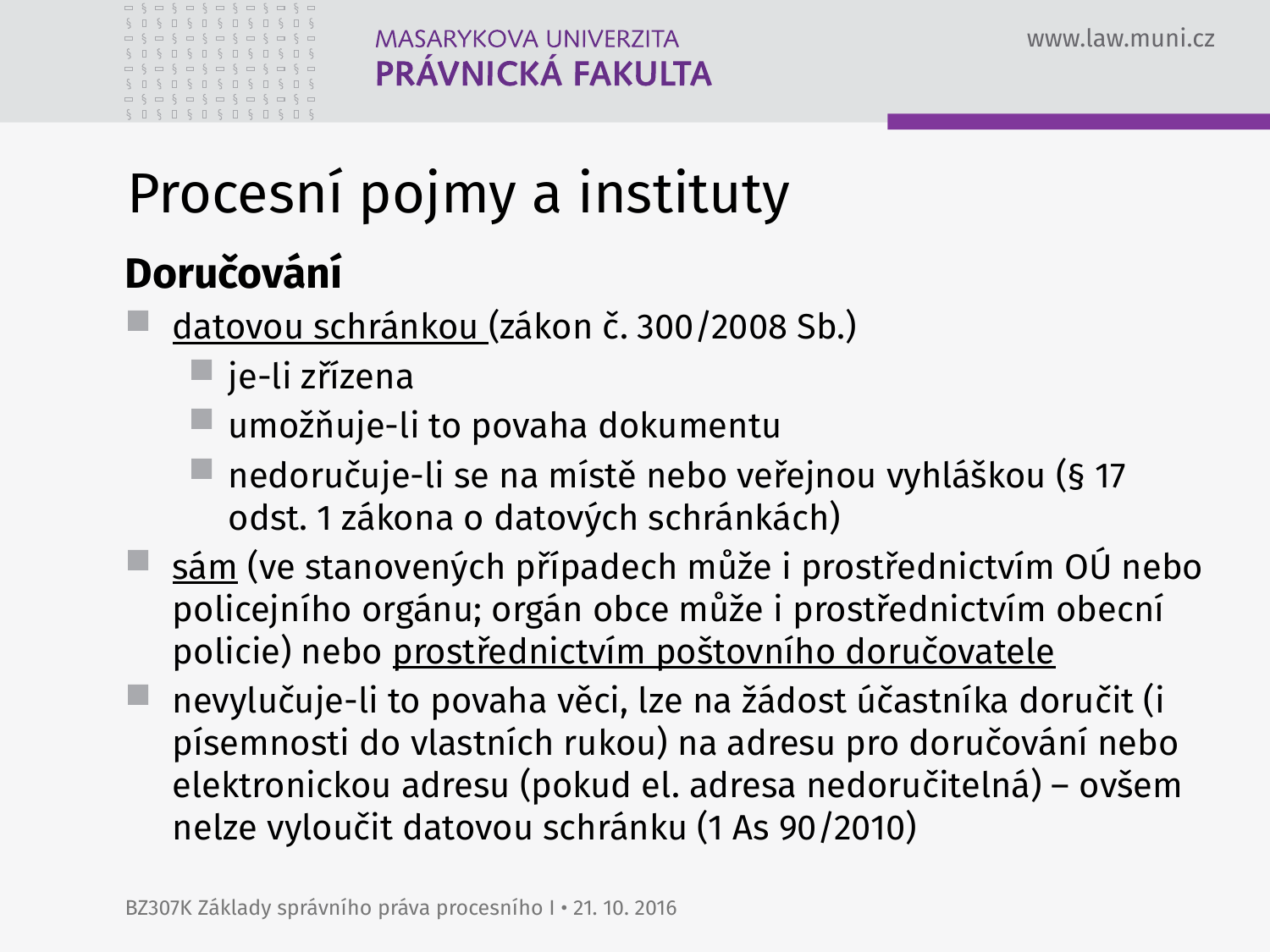

# Procesní pojmy a instituty
Doručování
datovou schránkou (zákon č. 300/2008 Sb.)
je-li zřízena
umožňuje-li to povaha dokumentu
nedoručuje-li se na místě nebo veřejnou vyhláškou (§ 17 odst. 1 zákona o datových schránkách)
sám (ve stanovených případech může i prostřednictvím OÚ nebo policejního orgánu; orgán obce může i prostřednictvím obecní policie) nebo prostřednictvím poštovního doručovatele
nevylučuje-li to povaha věci, lze na žádost účastníka doručit (i písemnosti do vlastních rukou) na adresu pro doručování nebo elektronickou adresu (pokud el. adresa nedoručitelná) – ovšem nelze vyloučit datovou schránku (1 As 90/2010)
BZ307K Základy správního práva procesního I • 21. 10. 2016